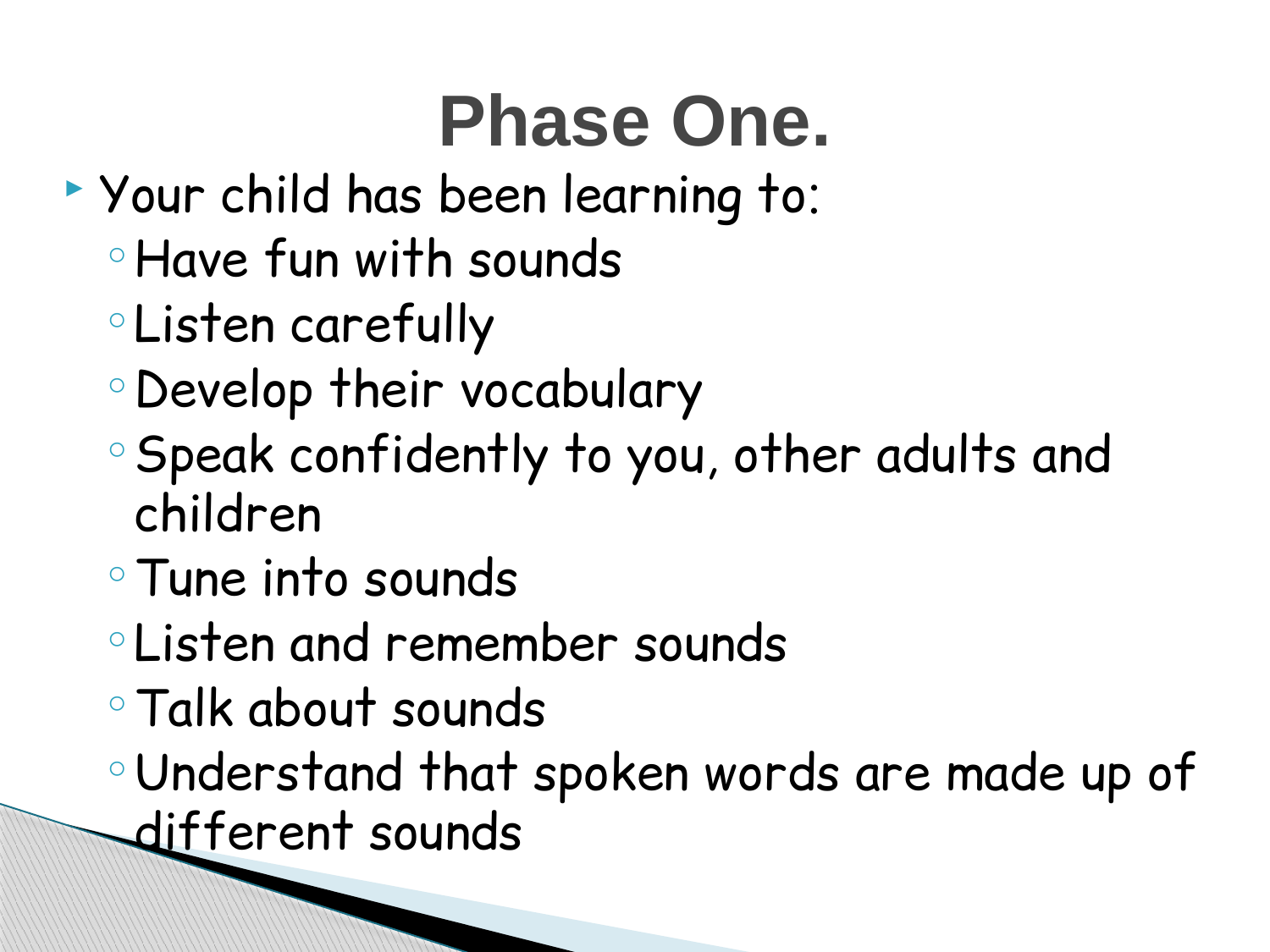

# Phase One.
Your child has been learning to:
Have fun with sounds
Listen carefully
Develop their vocabulary
Speak confidently to you, other adults and children
Tune into sounds
Listen and remember sounds
Talk about sounds
Understand that spoken words are made up of different sounds